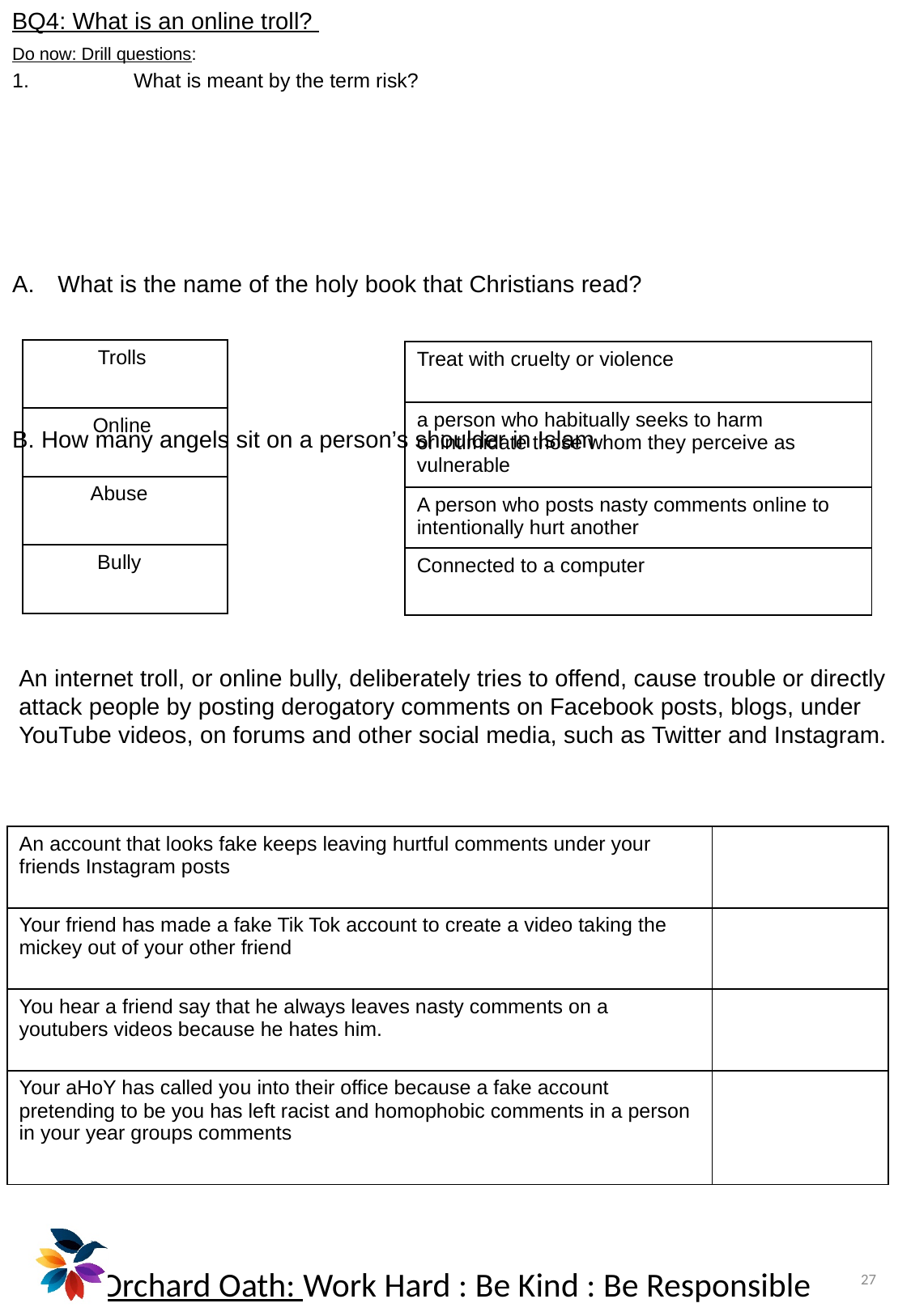

BQ4: What is an online troll?
Do now: Drill questions:
1. 	What is meant by the term risk?

What is the name of the holy book that Christians read?

B. How many angels sit on a person’s shoulder in Islam

| Trolls |
| --- |
| Online |
| Abuse |
| Bully |
| Treat with cruelty or violence |
| --- |
| a person who habitually seeks to harm or intimidate those whom they perceive as vulnerable |
| A person who posts nasty comments online to intentionally hurt another |
| Connected to a computer |
An internet troll, or online bully, deliberately tries to offend, cause trouble or directly attack people by posting derogatory comments on Facebook posts, blogs, under YouTube videos, on forums and other social media, such as Twitter and Instagram.
| An account that looks fake keeps leaving hurtful comments under your friends Instagram posts |  |
| --- | --- |
| Your friend has made a fake Tik Tok account to create a video taking the mickey out of your other friend |  |
| You hear a friend say that he always leaves nasty comments on a youtubers videos because he hates him. |  |
| Your aHoY has called you into their office because a fake account pretending to be you has left racist and homophobic comments in a person in your year groups comments |  |
27